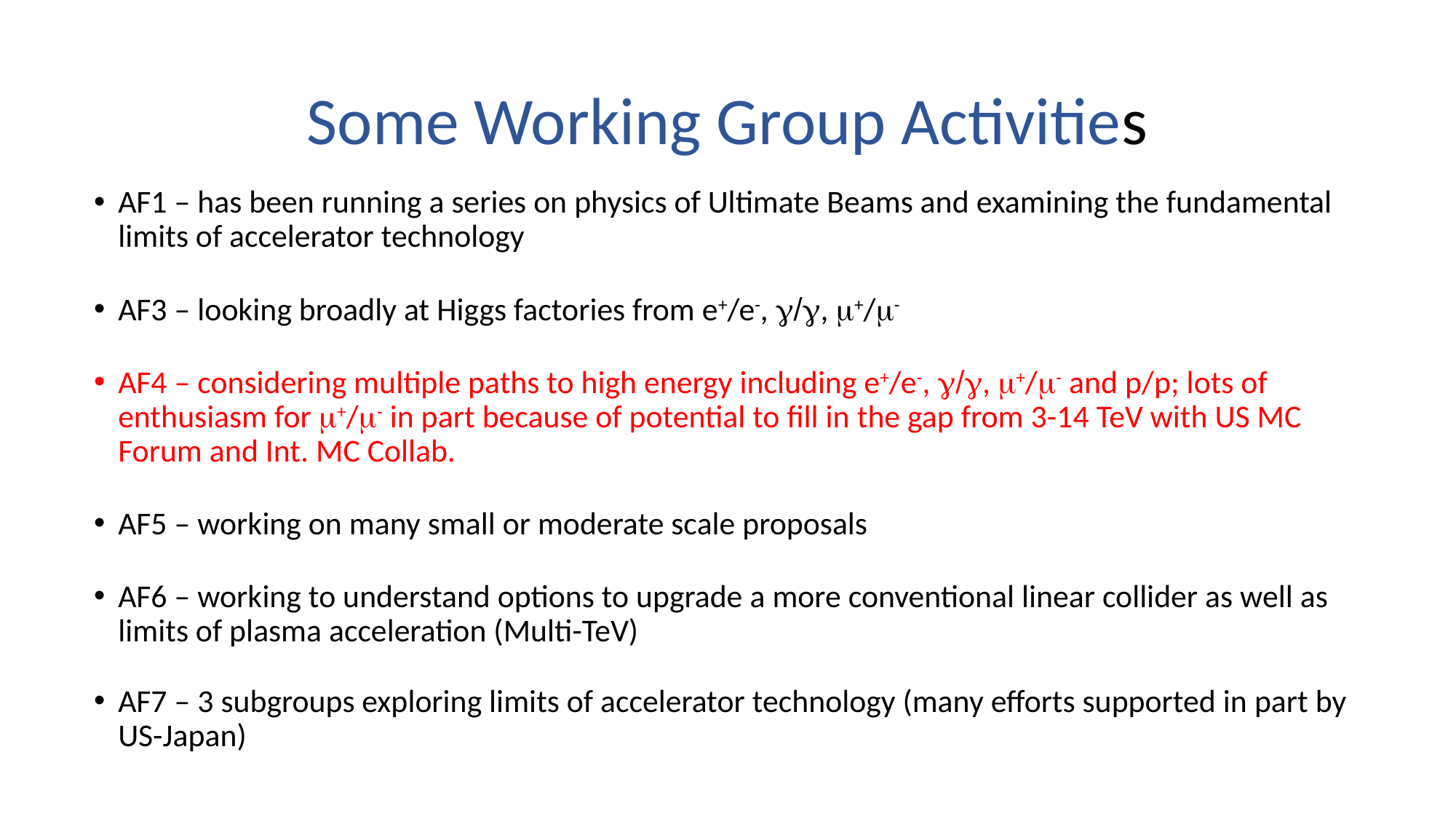

# Some Working Group Activities
AF1 – has been running a series on physics of Ultimate Beams and examining the fundamental limits of accelerator technology

AF3 – looking broadly at Higgs factories from e+/e-, γ/γ, μ+/μ-

AF4 – considering multiple paths to high energy including e+/e-, γ/γ, μ+/μ- and p/p; lots of enthusiasm for μ+/μ- in part because of potential to fill in the gap from 3-14 TeV with US MC Forum and Int. MC Collab.

AF5 – working on many small or moderate scale proposals

AF6 – working to understand options to upgrade a more conventional linear collider as well as limits of plasma acceleration (Multi-TeV)

AF7 – 3 subgroups exploring limits of accelerator technology (many efforts supported in part by US-Japan)